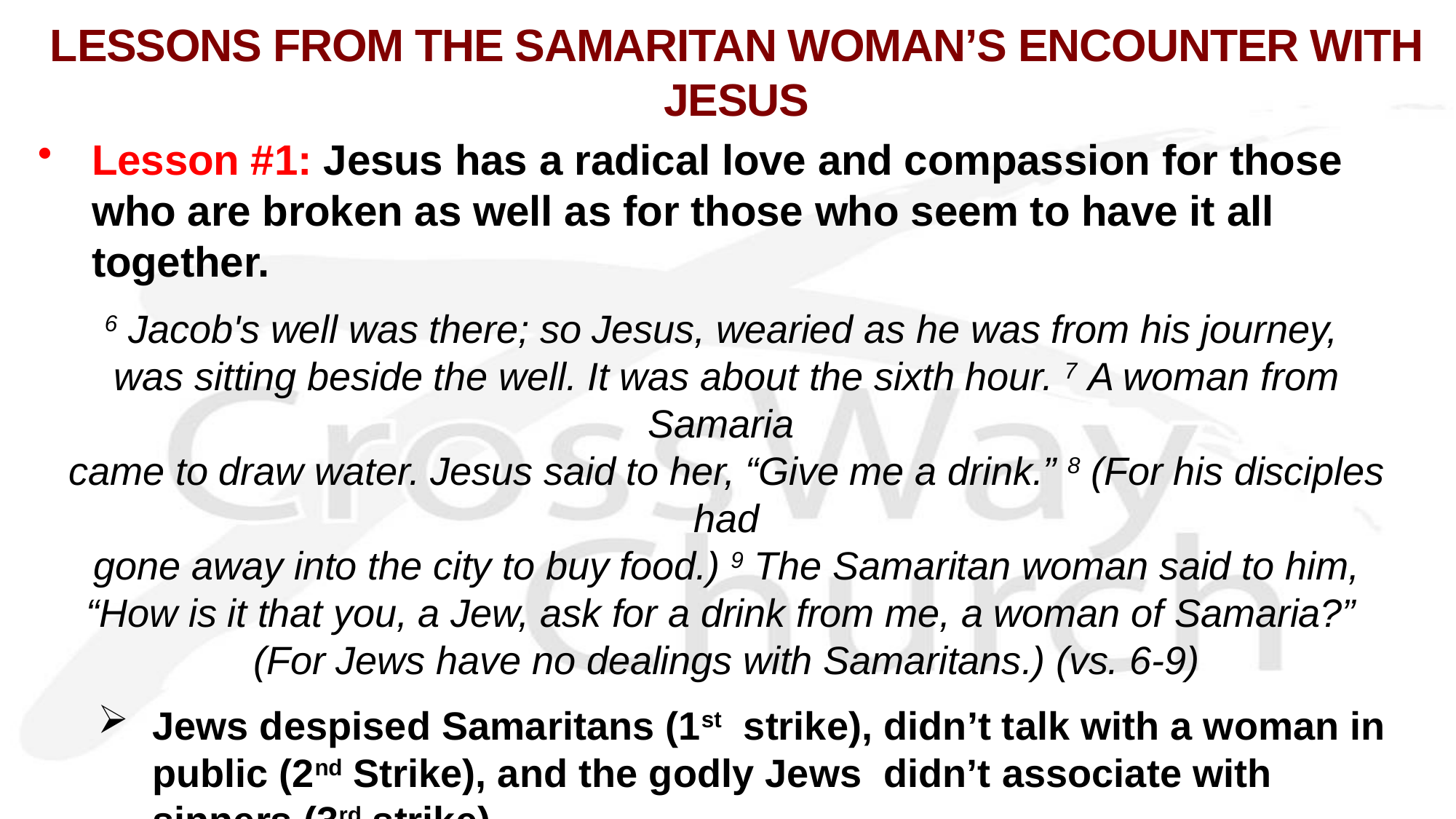

# LESSONS FROM THE SAMARITAN WOMAN’S ENCOUNTER WITH JESUS
Lesson #1: Jesus has a radical love and compassion for those who are broken as well as for those who seem to have it all together.

6 Jacob's well was there; so Jesus, wearied as he was from his journey,
was sitting beside the well. It was about the sixth hour. 7 A woman from Samaria
came to draw water. Jesus said to her, “Give me a drink.” 8 (For his disciples had
 gone away into the city to buy food.) 9 The Samaritan woman said to him,
“How is it that you, a Jew, ask for a drink from me, a woman of Samaria?”
(For Jews have no dealings with Samaritans.) (vs. 6-9)

Jews despised Samaritans (1st  strike), didn’t talk with a woman in public (2nd Strike), and the godly Jews  didn’t associate with sinners (3rd strike).
Nevertheless, Jesus showed radical love and compassion for the woman.
Why? Jesus’ love is radical in reaching the lost, and the least, and the last—so should we (in Christ, there is no room prejudice and judgmentalism).